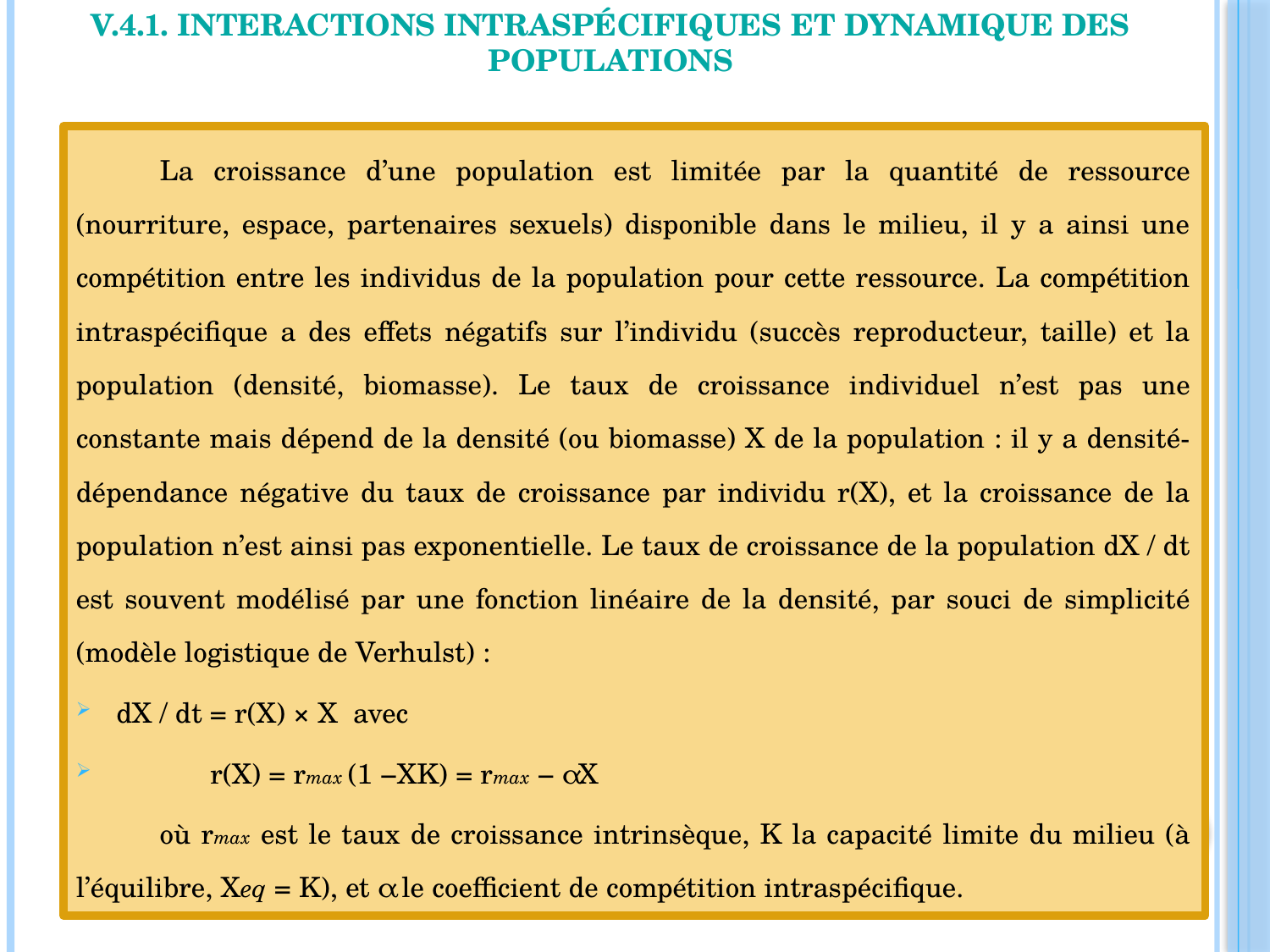

# V.4.1. Interactions intraspécifiques et dynamique des populations
	La croissance d’une population est limitée par la quantité de ressource (nourriture, espace, partenaires sexuels) disponible dans le milieu, il y a ainsi une compétition entre les individus de la population pour cette ressource. La compétition intraspécifique a des effets négatifs sur l’individu (succès reproducteur, taille) et la population (densité, biomasse). Le taux de croissance individuel n’est pas une constante mais dépend de la densité (ou biomasse) X de la population : il y a densité-dépendance négative du taux de croissance par individu r(X), et la croissance de la population n’est ainsi pas exponentielle. Le taux de croissance de la population dX / dt est souvent modélisé par une fonction linéaire de la densité, par souci de simplicité (modèle logistique de Verhulst) :
	dX / dt = r(X) × X  avec
            r(X) = rmax (1 −XK) = rmax − αX
	où rmax est le taux de croissance intrinsèque, K la capacité limite du milieu (à l’équilibre, Xeq = K), et α le coefficient de compétition intraspécifique.